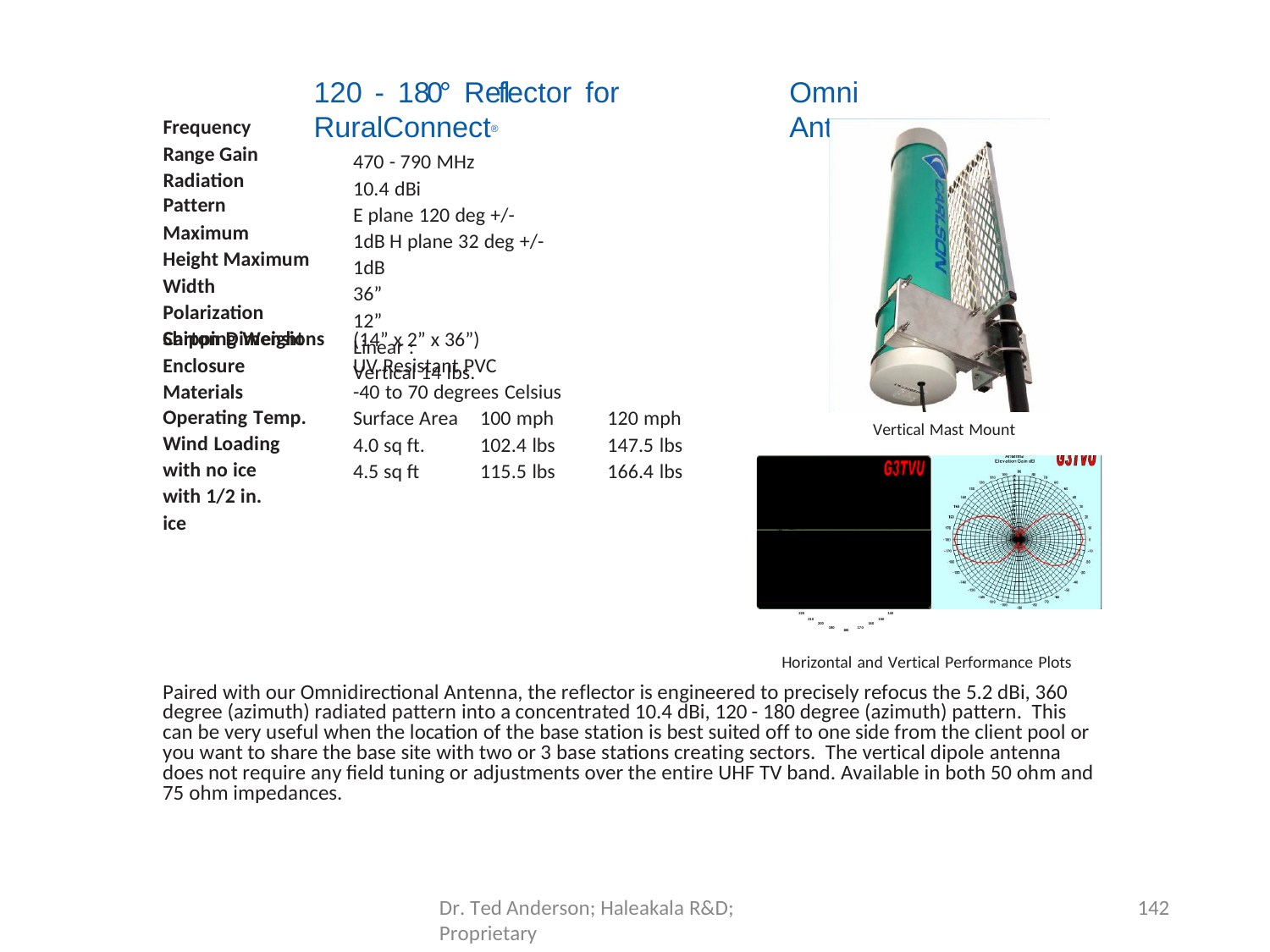

120  -  180°  Reflector  for  RuralConnect®
470 - 790 MHz
10.4 dBi
E plane 120 deg +/- 1dB H plane 32 deg +/- 1dB
36”
12”
Linear : Vertical 14 lbs.
Omni  Antenna
Frequency Range Gain
Radiation Pattern

Maximum Height Maximum Width Polarization Shipping Weight
Carton Dimensions Enclosure Materials Operating Temp.
Wind Loading with no ice with 1/2 in. ice
(14” x 2” x 36”)
UV Resistant PVC
-40 to 70 degrees Celsius
Surface Area
4.0 sq ft.
4.5 sq ft
100 mph
102.4 lbs
115.5 lbs
120 mph
147.5 lbs
166.4 lbs
Vertical Mast Mount

0
350	10
Antenna
Azimuth Gain  dB
340              12
20
3
10
8
6
4
2
0
-2
-4
-6
-8
-10
-12
330
30
40
290             320
280        310

50
60
70
80
270
90
260
100
250
110
240
120

230
130
220
140
210
150
200
160
190
170
180
Horizontal and Vertical Performance Plots

Paired with our Omnidirectional Antenna, the reflector is engineered to precisely refocus the 5.2 dBi, 360 degree (azimuth) radiated pattern into a concentrated 10.4 dBi, 120 - 180 degree (azimuth) pattern.  This can be very useful when the location of the base station is best suited off to one side from the client pool or you want to share the base site with two or 3 base stations creating sectors.  The vertical dipole antenna does not require any field tuning or adjustments over the entire UHF TV band. Available in both 50 ohm and 75 ohm impedances.
Dr. Ted Anderson; Haleakala R&D; Proprietary
142